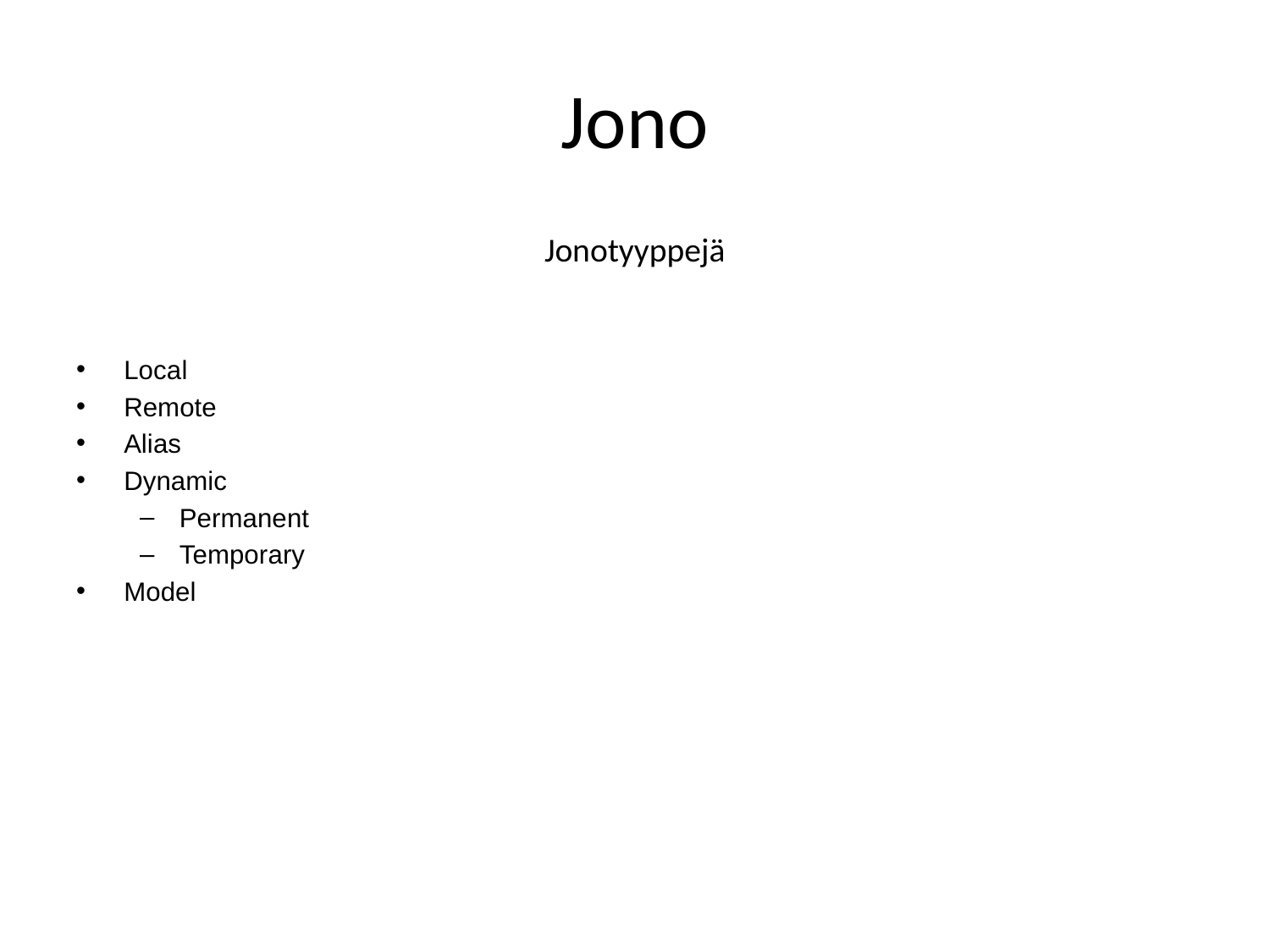

# Jono
Jonotyyppejä

Local
Remote
Alias
Dynamic
Permanent
Temporary
Model